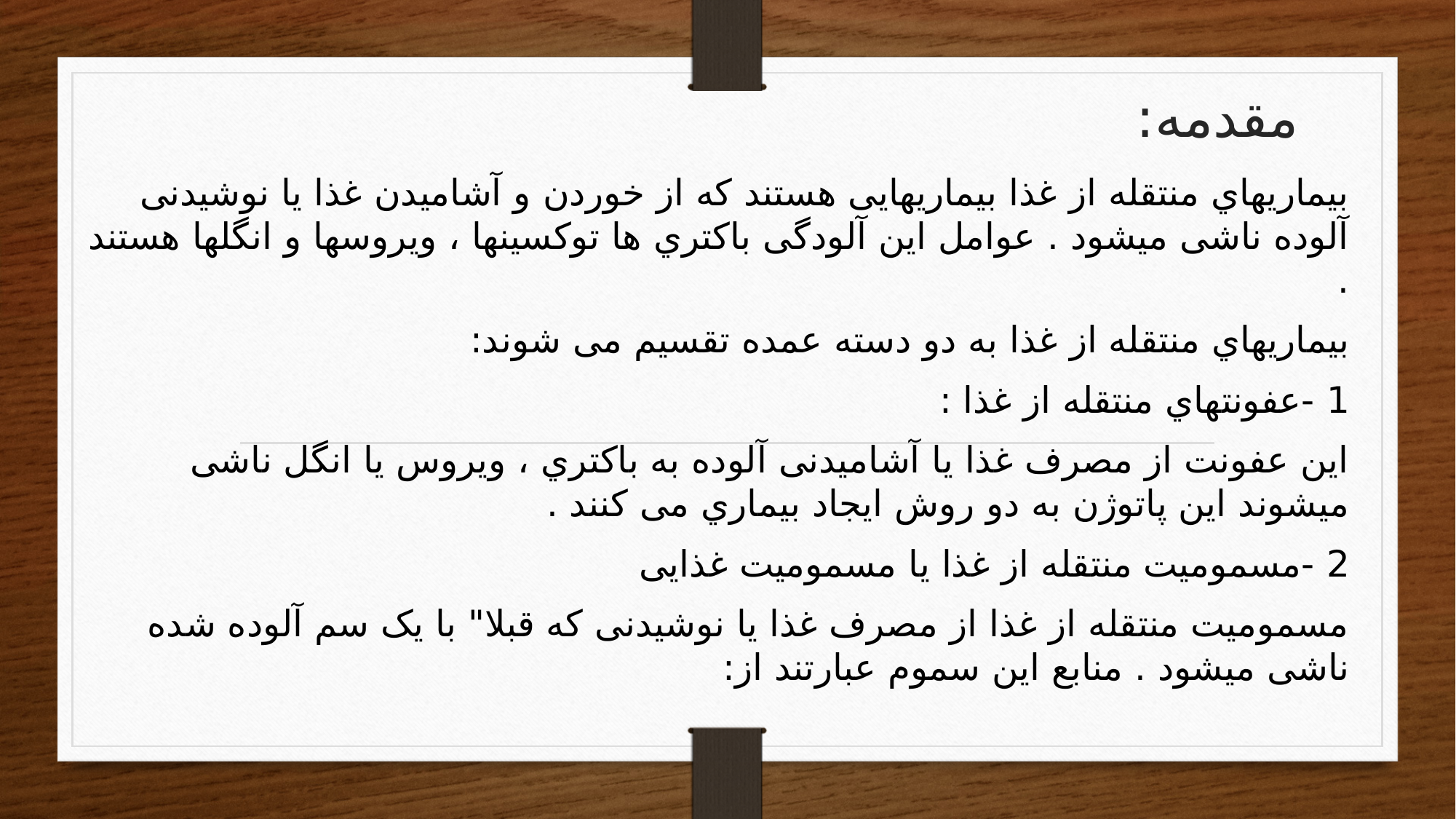

# مقدمه:
بیماریهاي منتقله از غذا بیماریهایی هستند که از خوردن و آشامیدن غذا یا نوشیدنی آلوده ناشی میشود . عوامل این آلودگی باکتري ها توکسینها ، ویروسها و انگلها هستند .
بیماریهاي منتقله از غذا به دو دسته عمده تقسیم می شوند:
1 -عفونتهاي منتقله از غذا :
این عفونت از مصرف غذا یا آشامیدنی آلوده به باکتري ، ویروس یا انگل ناشی میشوند این پاتوژن به دو روش ایجاد بیماري می کنند .
2 -مسمومیت منتقله از غذا یا مسمومیت غذایی
مسمومیت منتقله از غذا از مصرف غذا یا نوشیدنی که قبلا" با یک سم آلوده شده ناشی میشود . منابع این سموم عبارتند از: